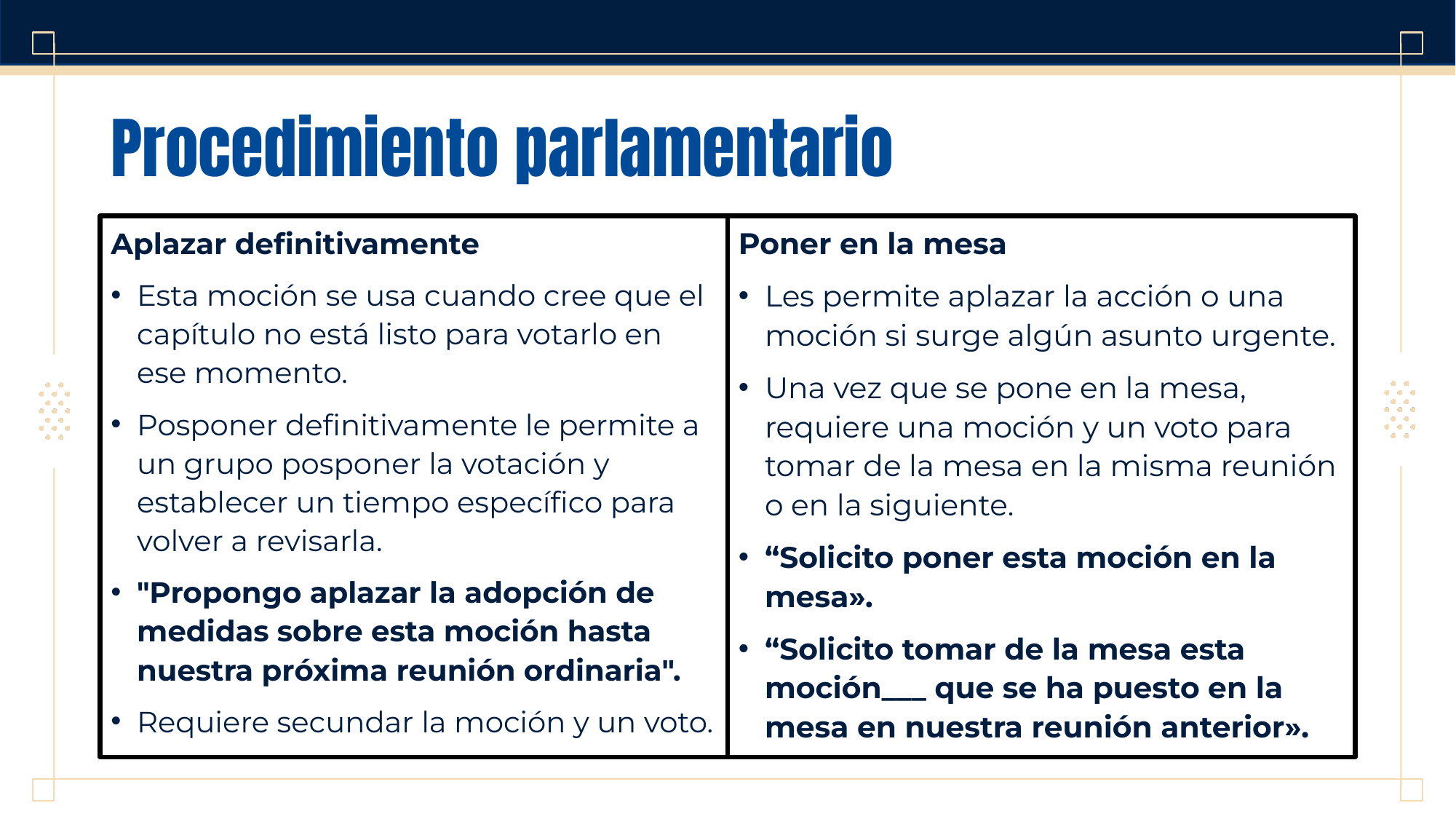

# Procedimiento parlamentario
Aplazar definitivamente
Esta moción se usa cuando cree que el capítulo no está listo para votarlo en ese momento.
Posponer definitivamente le permite a un grupo posponer la votación y establecer un tiempo específico para volver a revisarla.
"Propongo aplazar la adopción de medidas sobre esta moción hasta nuestra próxima reunión ordinaria".
Requiere secundar la moción y un voto.
Poner en la mesa
Les permite aplazar la acción o una moción si surge algún asunto urgente.
Una vez que se pone en la mesa, requiere una moción y un voto para tomar de la mesa en la misma reunión o en la siguiente.
“Solicito poner esta moción en la mesa».
“Solicito tomar de la mesa esta moción___ que se ha puesto en la mesa en nuestra reunión anterior».